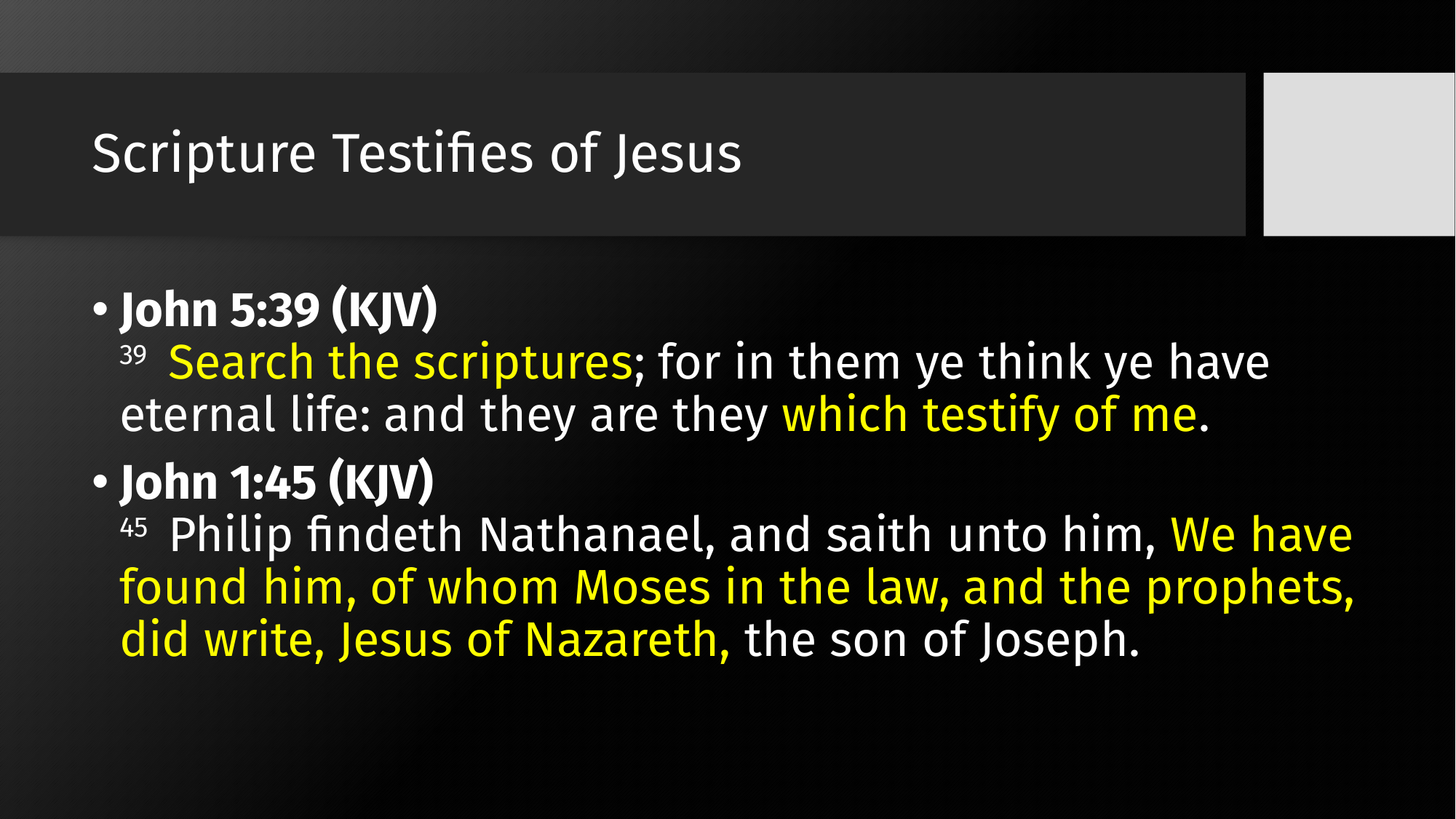

# Scripture Testifies of Jesus
John 5:39 (KJV)
39  Search the scriptures; for in them ye think ye have eternal life: and they are they which testify of me.
John 1:45 (KJV)
45  Philip findeth Nathanael, and saith unto him, We have found him, of whom Moses in the law, and the prophets, did write, Jesus of Nazareth, the son of Joseph.